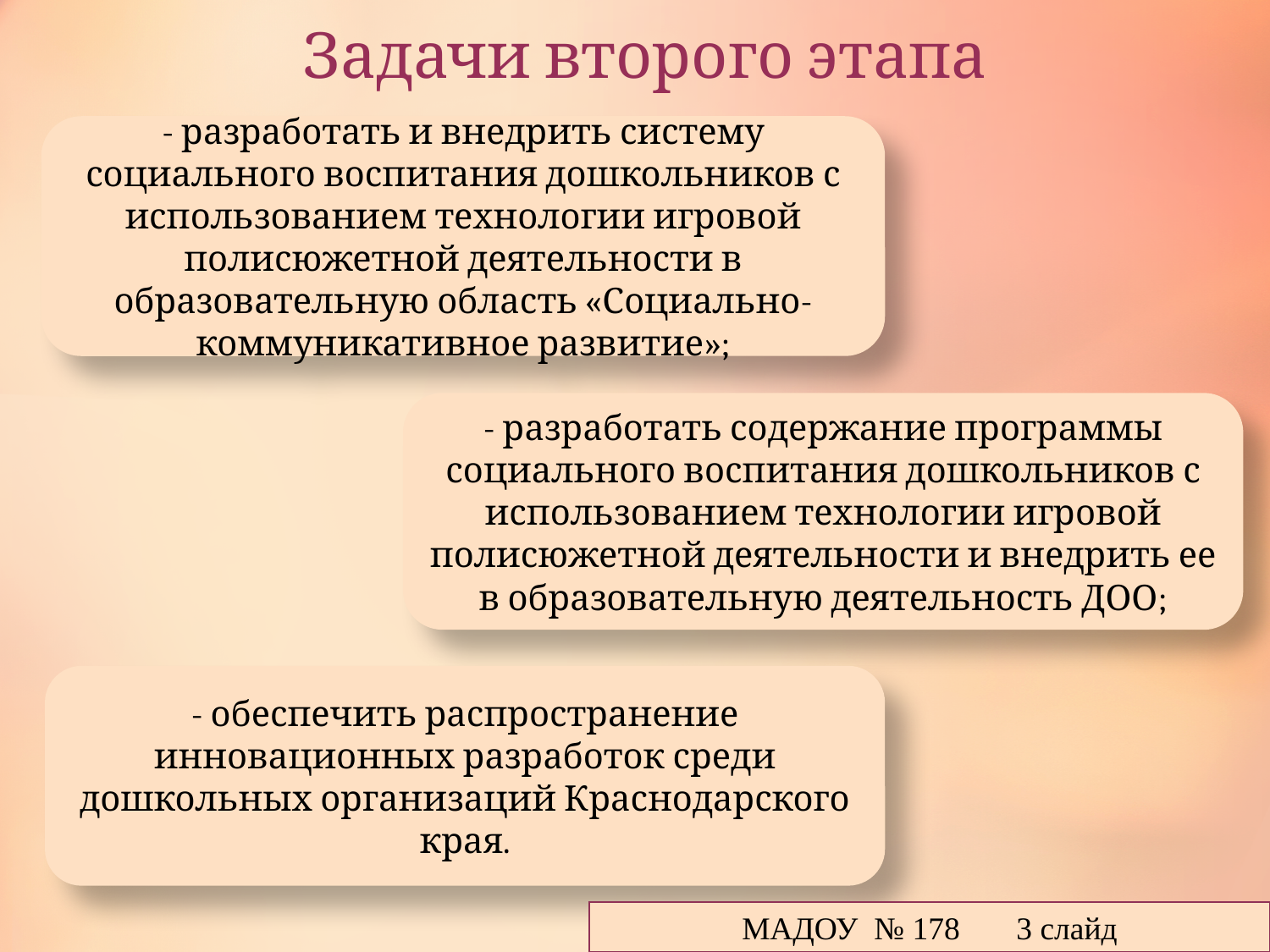

Задачи второго этапа
- разработать и внедрить систему социального воспитания дошкольников с использованием технологии игровой полисюжетной деятельности в образовательную область «Социально-коммуникативное развитие»;
- разработать содержание программы социального воспитания дошкольников с использованием технологии игровой полисюжетной деятельности и внедрить ее в образовательную деятельность ДОО;
- обеспечить распространение инновационных разработок среди дошкольных организаций Краснодарского края.
МАДОУ  № 178       3 слайд